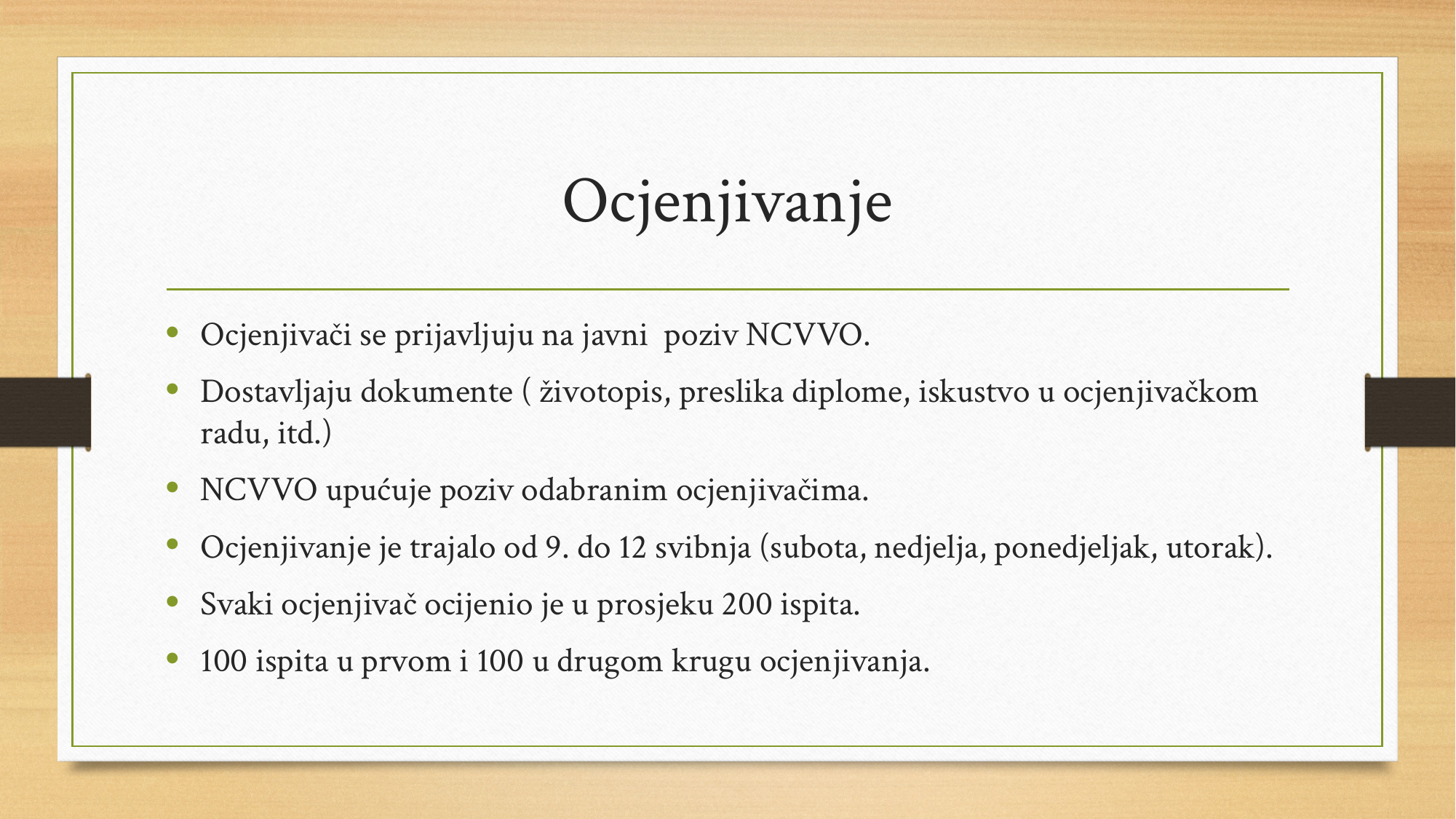

# Ocjenjivanje
Ocjenjivači se prijavljuju na javni  poziv NCVVO.
Dostavljaju dokumente ( životopis, preslika diplome, iskustvo u ocjenjivačkom radu, itd.)
NCVVO upućuje poziv odabranim ocjenjivačima.
Ocjenjivanje je trajalo od 9. do 12 svibnja (subota, nedjelja, ponedjeljak, utorak).
Svaki ocjenjivač ocijenio je u prosjeku 200 ispita.
100 ispita u prvom i 100 u drugom krugu ocjenjivanja.